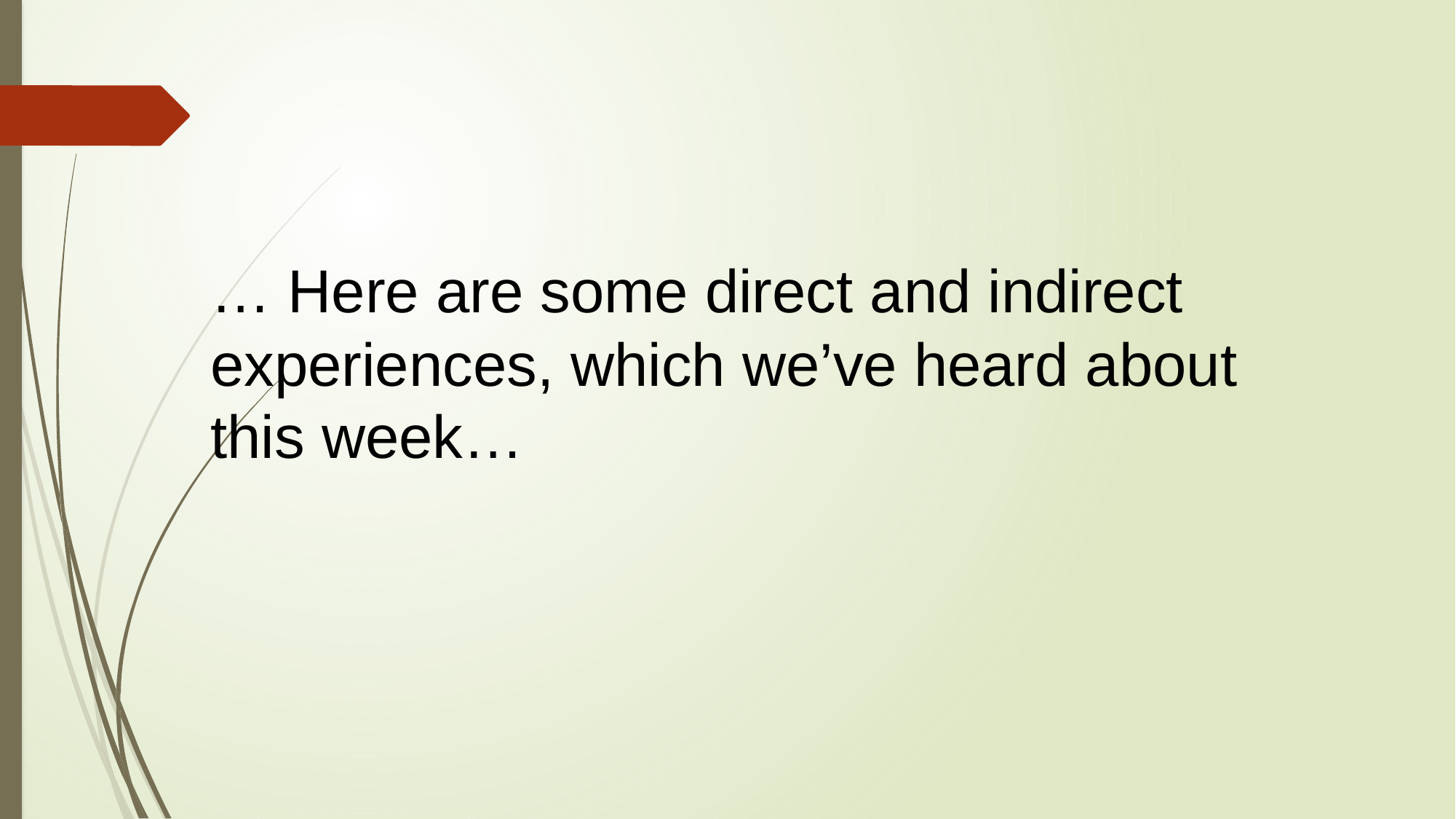

… Here are some direct and indirect experiences, which we’ve heard about this week…